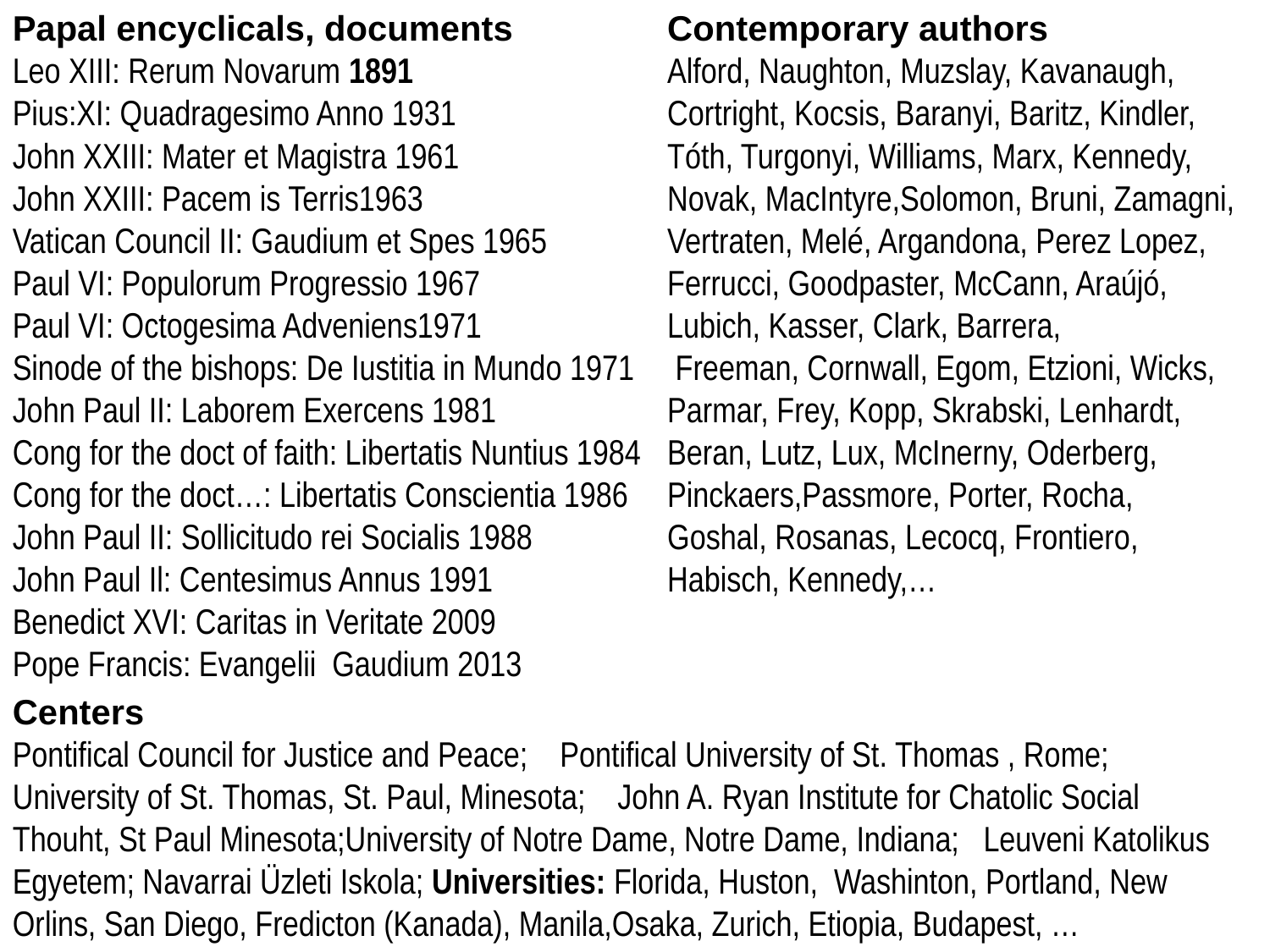

Papal encyclicals, documents
Leo XIII: Rerum Novarum 1891
Pius:XI: Quadragesimo Anno 1931
John XXIII: Mater et Magistra 1961
John XXIII: Pacem is Terris1963
Vatican Council II: Gaudium et Spes 1965
Paul VI: Populorum Progressio 1967
Paul VI: Octogesima Adveniens1971
Sinode of the bishops: De Iustitia in Mundo 1971
John Paul II: Laborem Exercens 1981
Cong for the doct of faith: Libertatis Nuntius 1984
Cong for the doct…: Libertatis Conscientia 1986
John Paul II: Sollicitudo rei Socialis 1988
John Paul Il: Centesimus Annus 1991
Benedict XVI: Caritas in Veritate 2009
Pope Francis: Evangelii  Gaudium 2013
Contemporary authors
Alford, Naughton, Muzslay, Kavanaugh, Cortright, Kocsis, Baranyi, Baritz, Kindler, Tóth, Turgonyi, Williams, Marx, Kennedy, Novak, MacIntyre,Solomon, Bruni, Zamagni, Vertraten, Melé, Argandona, Perez Lopez, Ferrucci, Goodpaster, McCann, Araújó, Lubich, Kasser, Clark, Barrera,
 Freeman, Cornwall, Egom, Etzioni, Wicks,
Parmar, Frey, Kopp, Skrabski, Lenhardt, Beran, Lutz, Lux, McInerny, Oderberg, Pinckaers,Passmore, Porter, Rocha, Goshal, Rosanas, Lecocq, Frontiero, Habisch, Kennedy,…
Centers
Pontifical Council for Justice and Peace;    Pontifical University of St. Thomas , Rome;    University of St. Thomas, St. Paul, Minesota;    John A. Ryan Institute for Chatolic Social Thouht, St Paul Minesota;University of Notre Dame, Notre Dame, Indiana;   Leuveni Katolikus Egyetem; Navarrai Üzleti Iskola; Universities: Florida, Huston,  Washinton, Portland, New Orlins, San Diego, Fredicton (Kanada), Manila,Osaka, Zurich, Etiopia, Budapest, …